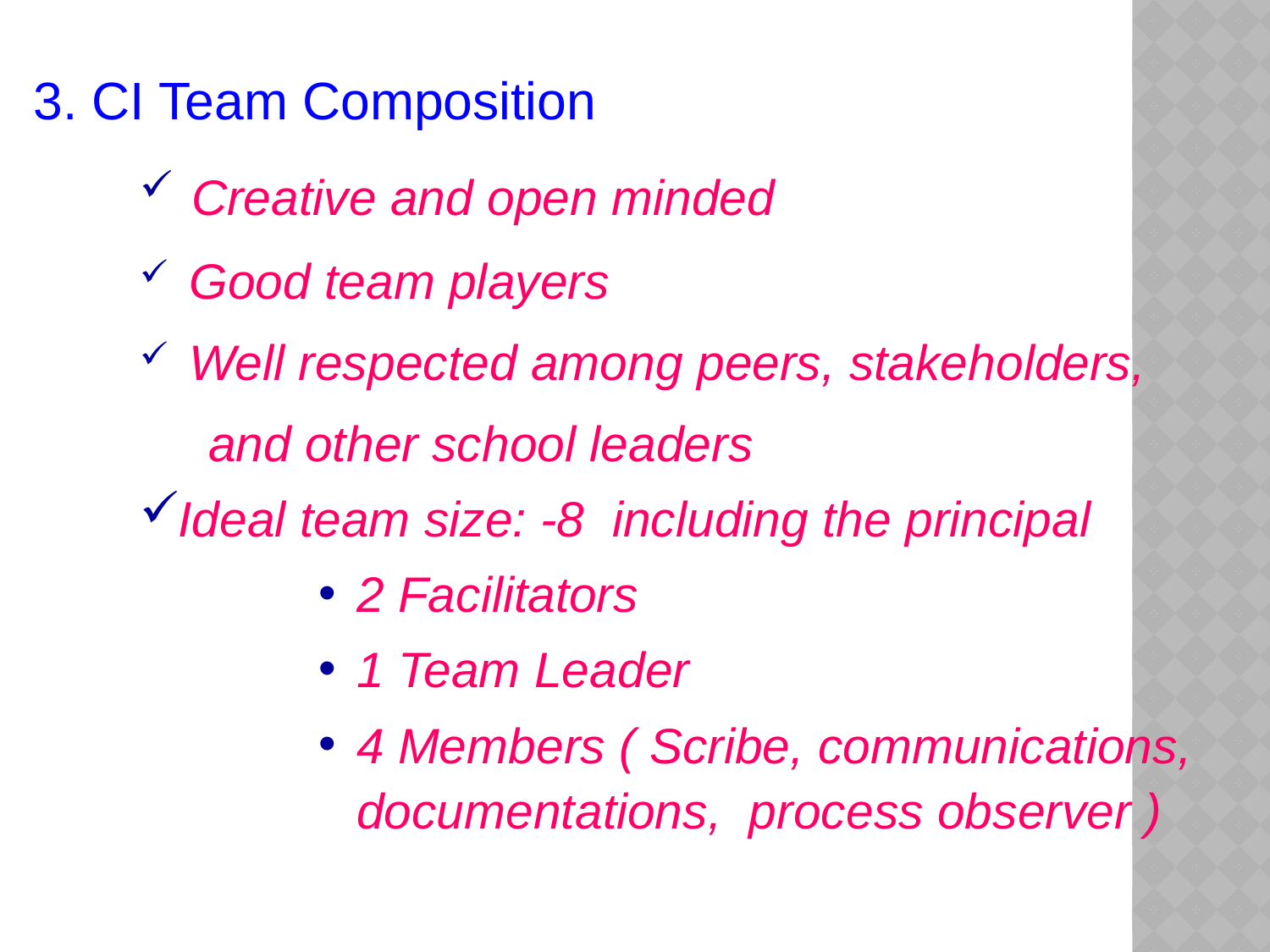

3. CI Team Composition
 Creative and open minded
 Good team players
 Well respected among peers, stakeholders,
     and other school leaders
Ideal team size: -8  including the principal
2 Facilitators
1 Team Leader
4 Members ( Scribe, communications, documentations,  process observer )